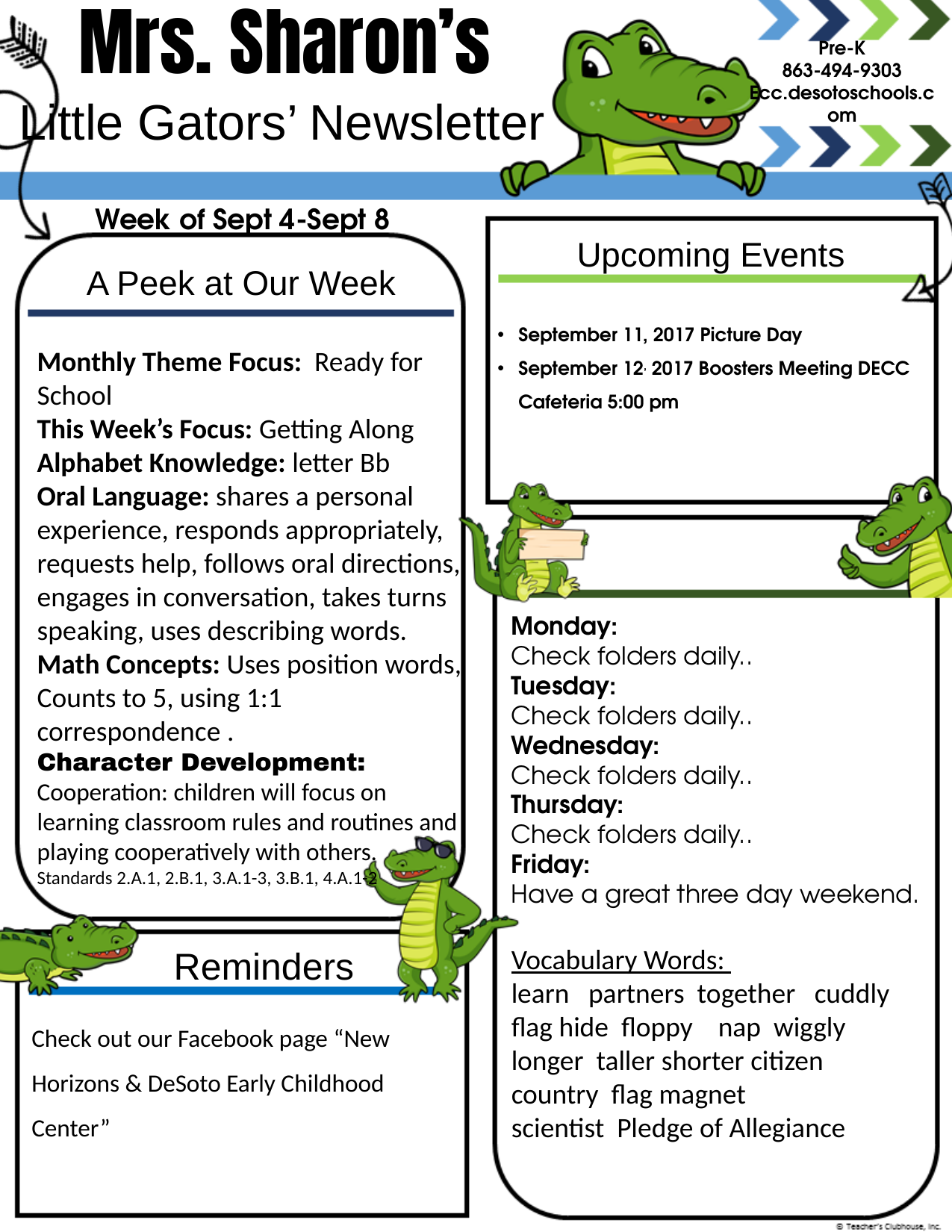

Mrs. Sharon’s

Pre-K
863-494-9303
Ecc.desotoschools.com

Little Gators’ Newsletter
Week of Sept 4-Sept 8
Upcoming Events
A Peek at Our Week
September 11, 2017 Picture Day
September 12, 2017 Boosters Meeting DECC Cafeteria 5:00 pm
Monthly Theme Focus:  Ready for School
This Week’s Focus: Getting Along
Alphabet Knowledge: letter Bb
Oral Language: shares a personal experience, responds appropriately, requests help, follows oral directions, engages in conversation, takes turns speaking, uses describing words.
Math Concepts: Uses position words, Counts to 5, using 1:1 correspondence .
Character Development:
Cooperation: children will focus on learning classroom rules and routines and playing cooperatively with others.
Standards 2.A.1, 2.B.1, 3.A.1-3, 3.B.1, 4.A.1-2

Monday:
Check folders daily..
Tuesday:
Check folders daily..
Wednesday:
Check folders daily..
Thursday:
Check folders daily..
Friday:
Have a great three day weekend.

Vocabulary Words:
learn   partners  together   cuddly    flag hide  floppy    nap  wiggly    longer  taller shorter citizen    country  flag magnet
scientist  Pledge of Allegiance

Reminders
Check out our Facebook page “New Horizons & DeSoto Early Childhood Center”